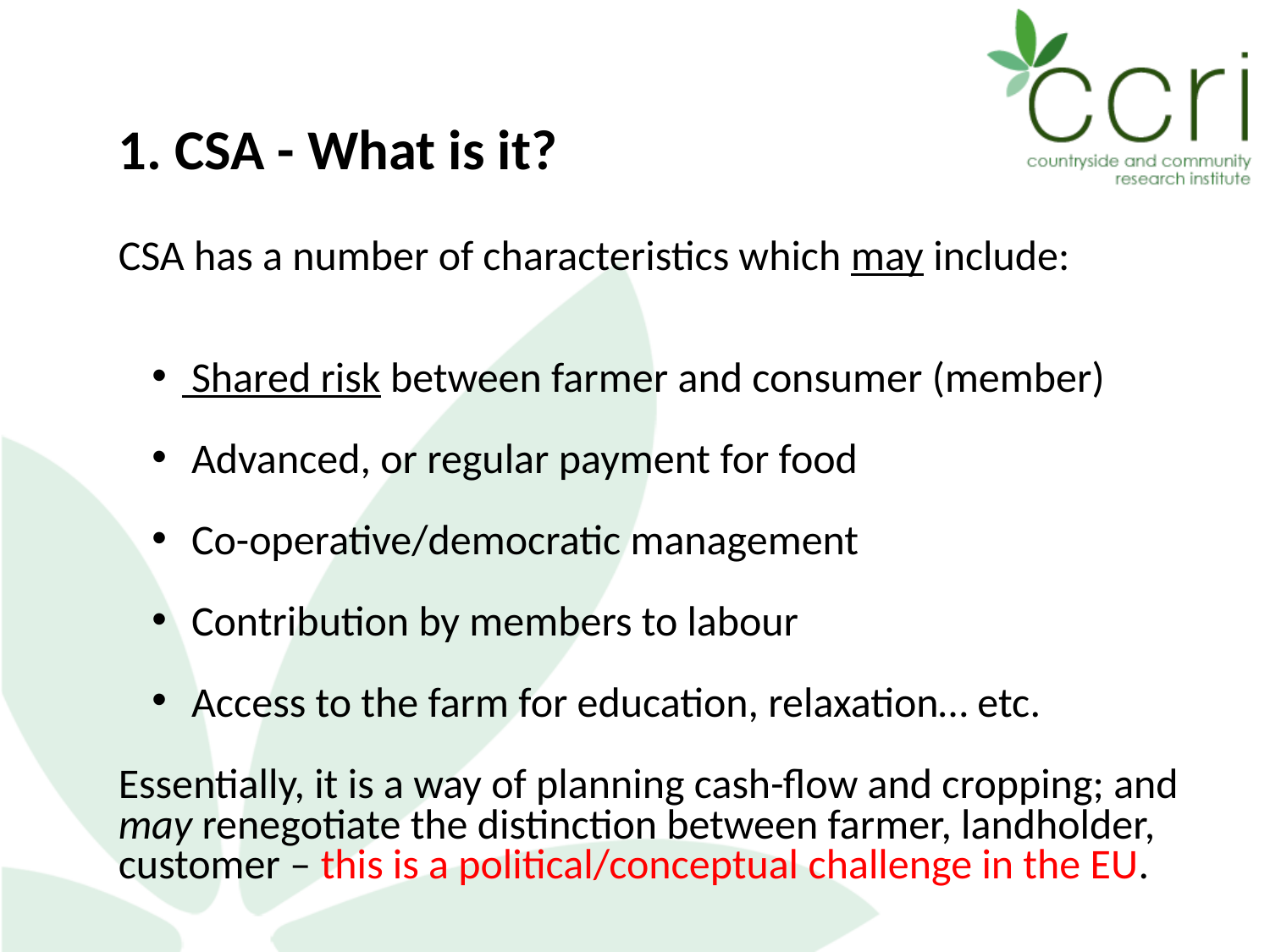

1. CSA - What is it?

CSA has a number of characteristics which may include:

 Shared risk between farmer and consumer (member)

 Advanced, or regular payment for food

 Co-operative/democratic management

 Contribution by members to labour

 Access to the farm for education, relaxation… etc.

Essentially, it is a way of planning cash-flow and cropping; and may renegotiate the distinction between farmer, landholder, customer – this is a political/conceptual challenge in the EU.